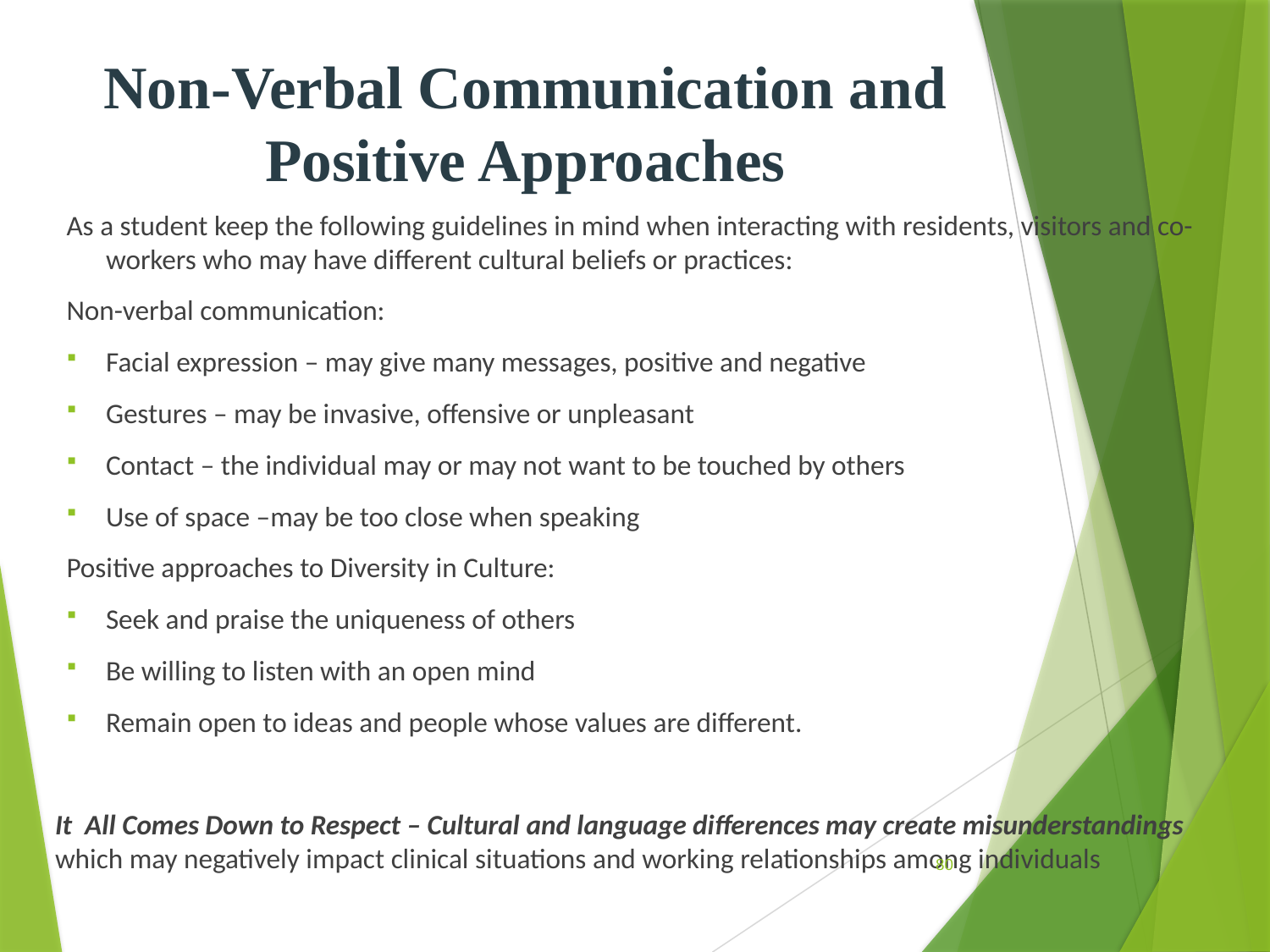

# Non-Verbal Communication and Positive Approaches
As a student keep the following guidelines in mind when interacting with residents, visitors and co-workers who may have different cultural beliefs or practices:
Non-verbal communication:
Facial expression – may give many messages, positive and negative
Gestures – may be invasive, offensive or unpleasant
Contact – the individual may or may not want to be touched by others
Use of space –may be too close when speaking
Positive approaches to Diversity in Culture:
Seek and praise the uniqueness of others
Be willing to listen with an open mind
Remain open to ideas and people whose values are different.

It  All Comes Down to Respect – Cultural and language differences may create misunderstandings which may negatively impact clinical situations and working relationships among individuals
80